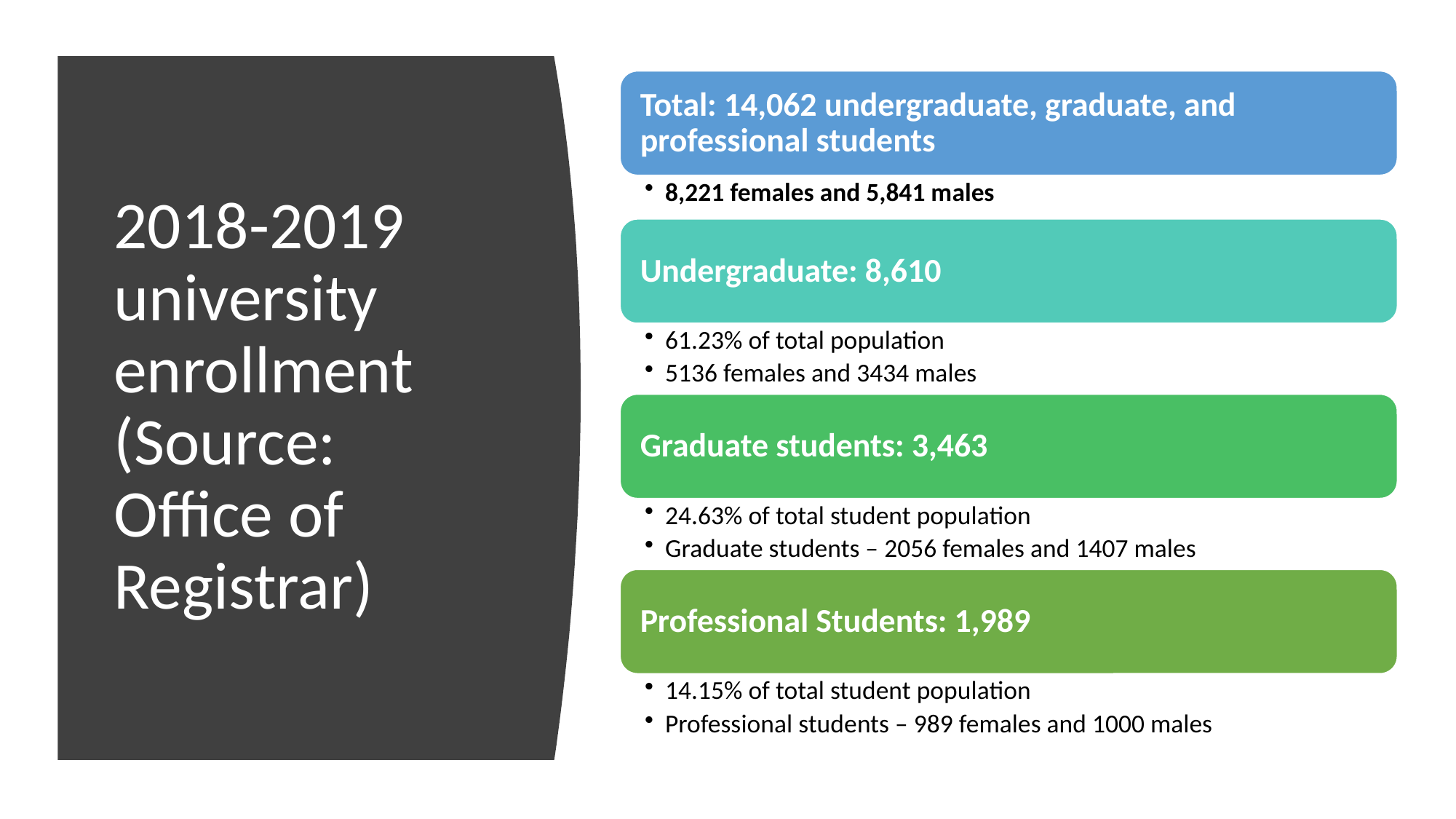

Total: 14,062 undergraduate, graduate, and professional students
8,221 females and 5,841 males
Undergraduate: 8,610
61.23% of total population
5136 females and 3434 males
Graduate students: 3,463
24.63% of total student population
Graduate students – 2056 females and 1407 males
Professional Students: 1,989
14.15% of total student population
Professional students – 989 females and 1000 males

# 2018-2019 university enrollment (Source: Office of Registrar)